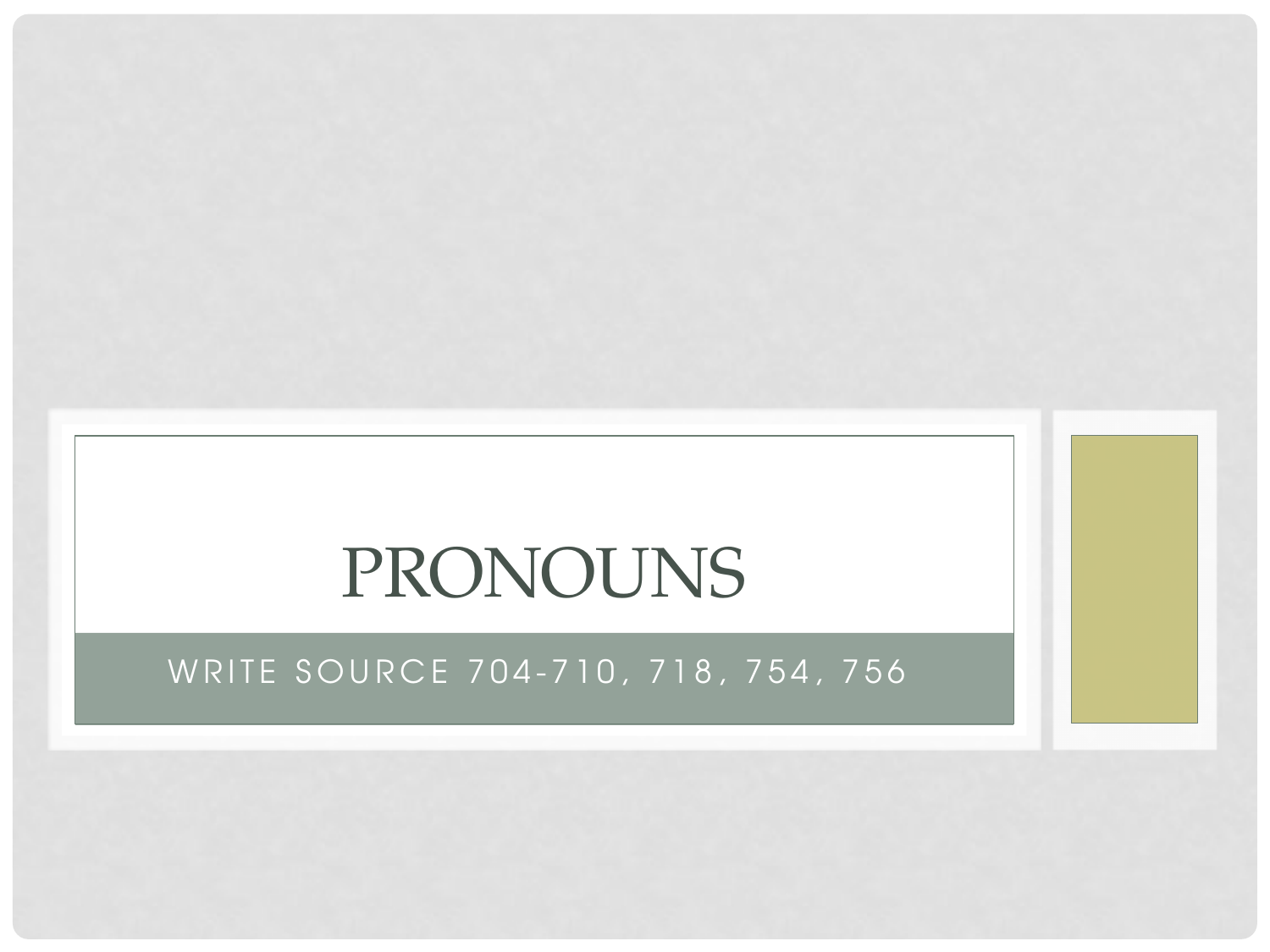

# Pronouns
Write Source 704-710, 718, 754, 756